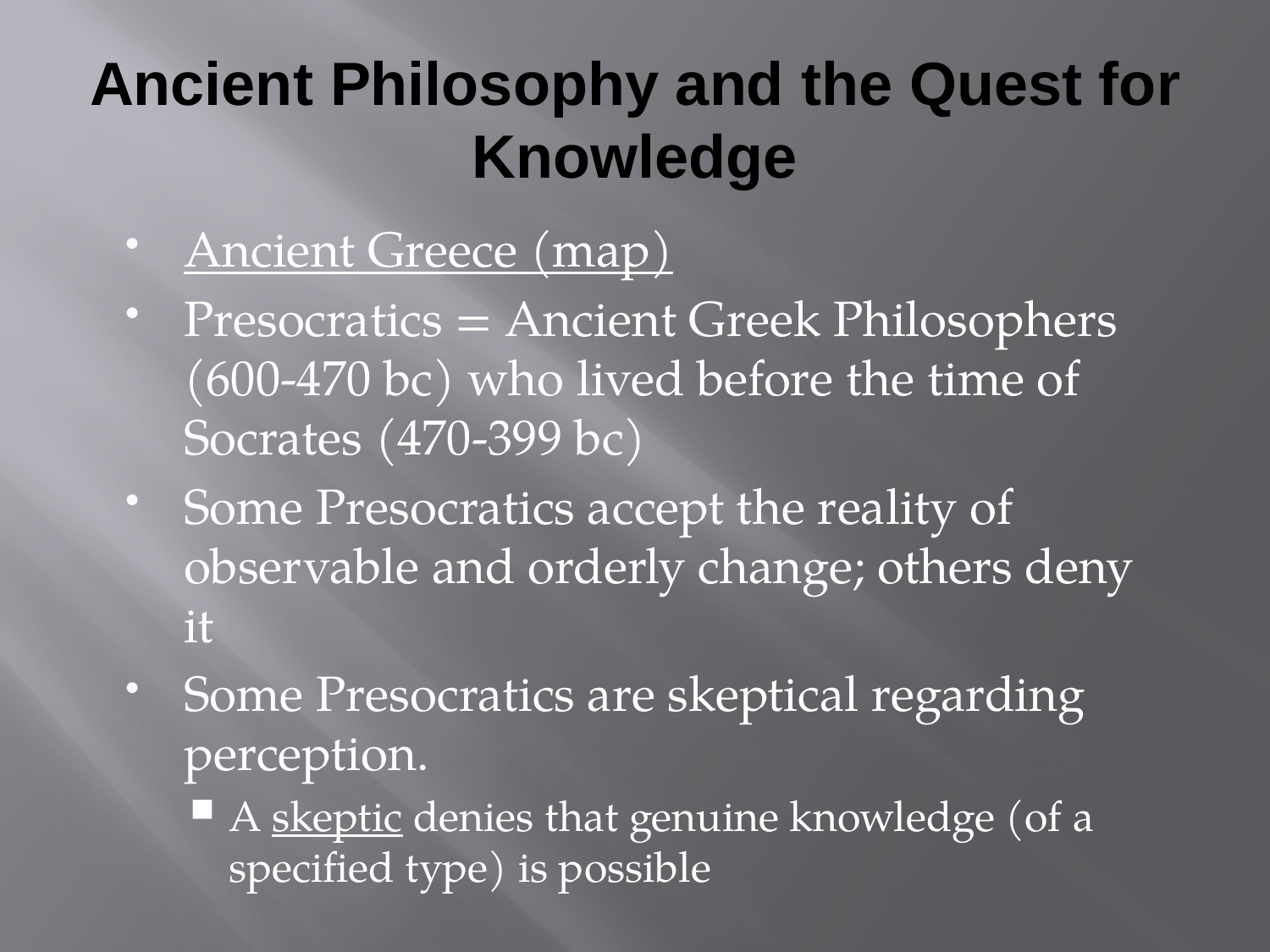

# Ancient Philosophy and the Quest for Knowledge
Ancient Greece (map)
Presocratics = Ancient Greek Philosophers (600-470 bc) who lived before the time of Socrates (470-399 bc)
Some Presocratics accept the reality of observable and orderly change; others deny it
Some Presocratics are skeptical regarding perception.
A skeptic denies that genuine knowledge (of a specified type) is possible